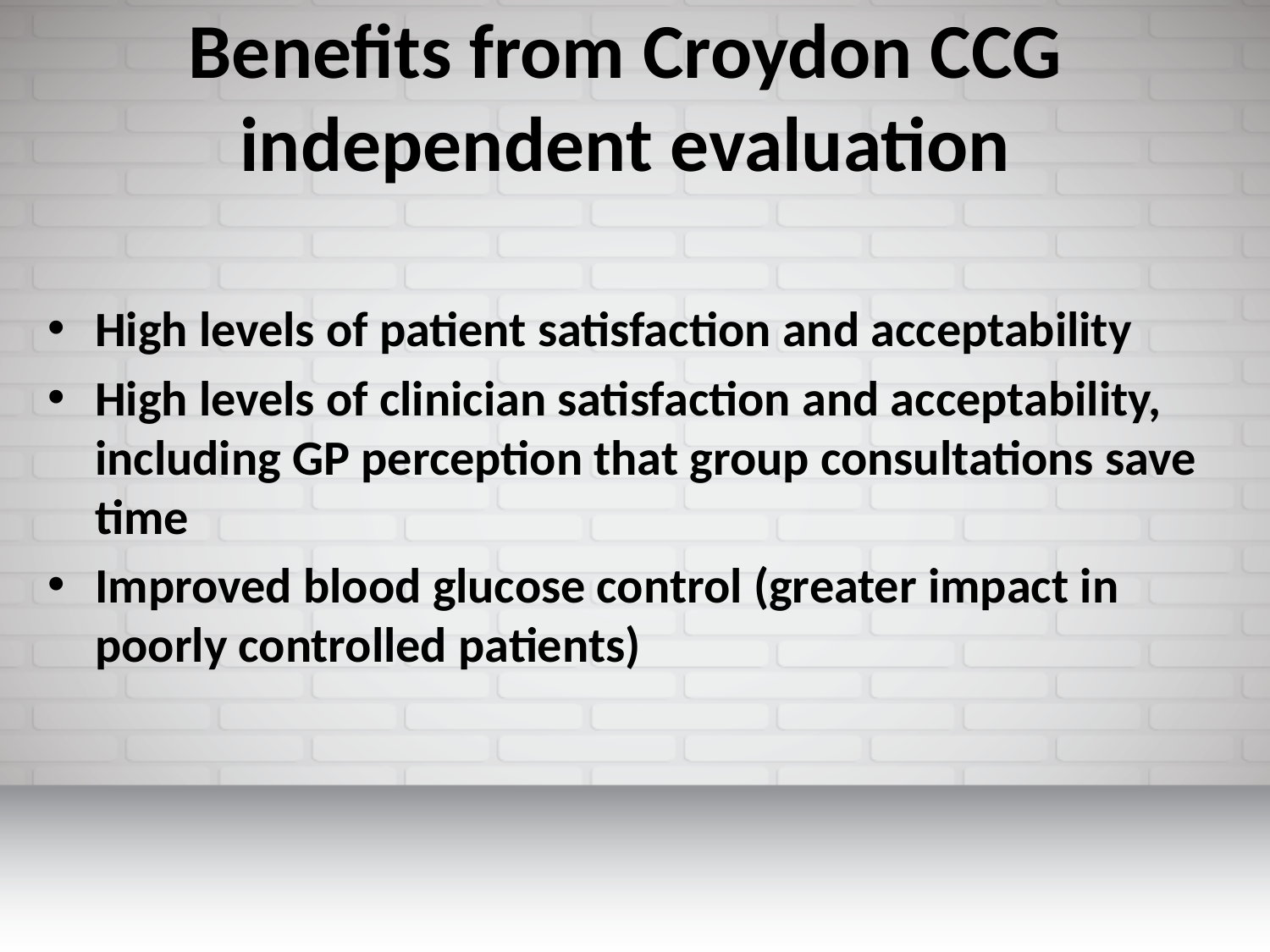

# Benefits from Croydon CCG independent evaluation

High levels of patient satisfaction and acceptability
High levels of clinician satisfaction and acceptability, including GP perception that group consultations save time
Improved blood glucose control (greater impact in poorly controlled patients)